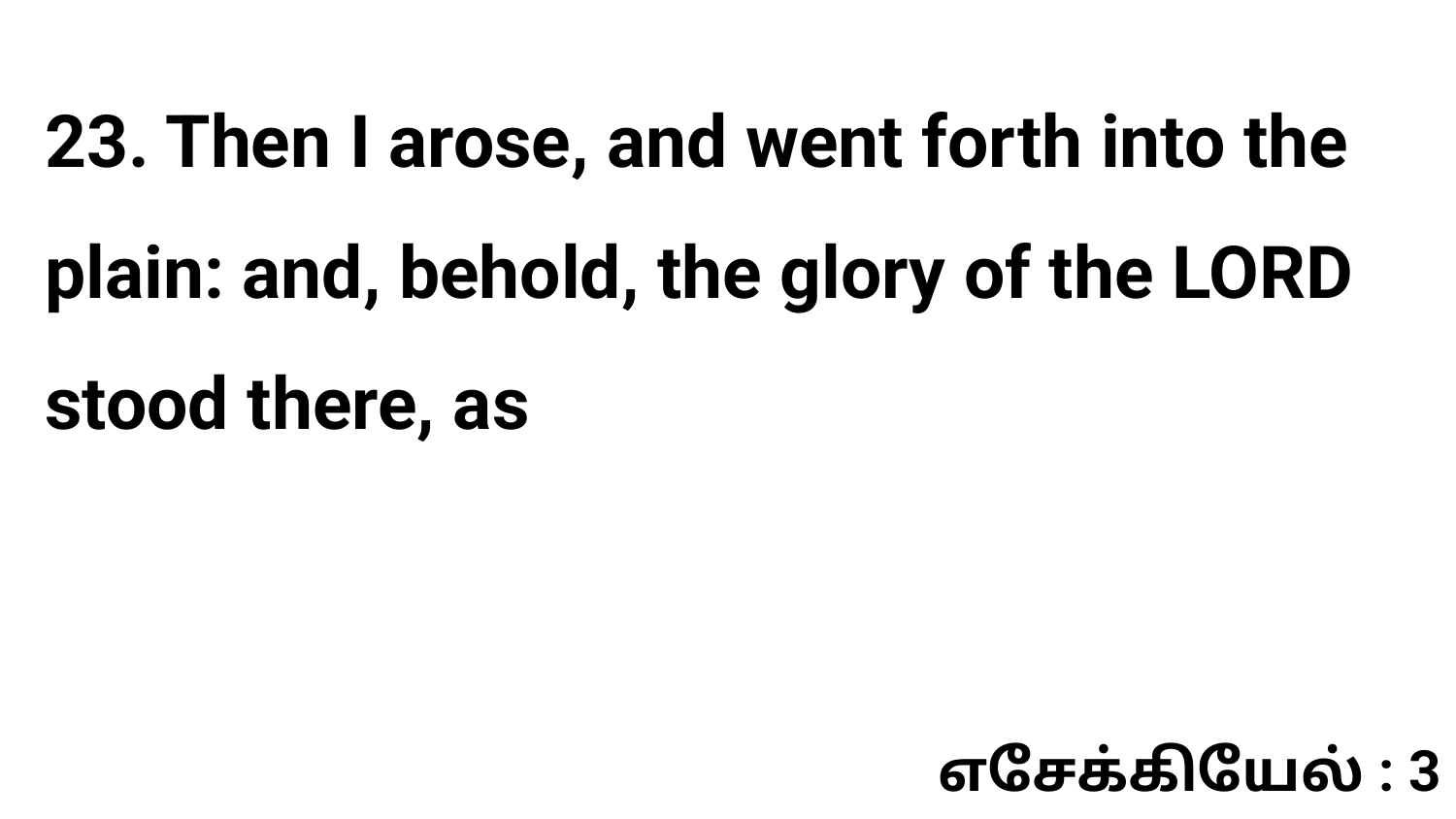

23. Then I arose, and went forth into the plain: and, behold, the glory of the LORD stood there, as
எசேக்கியேல் : 3